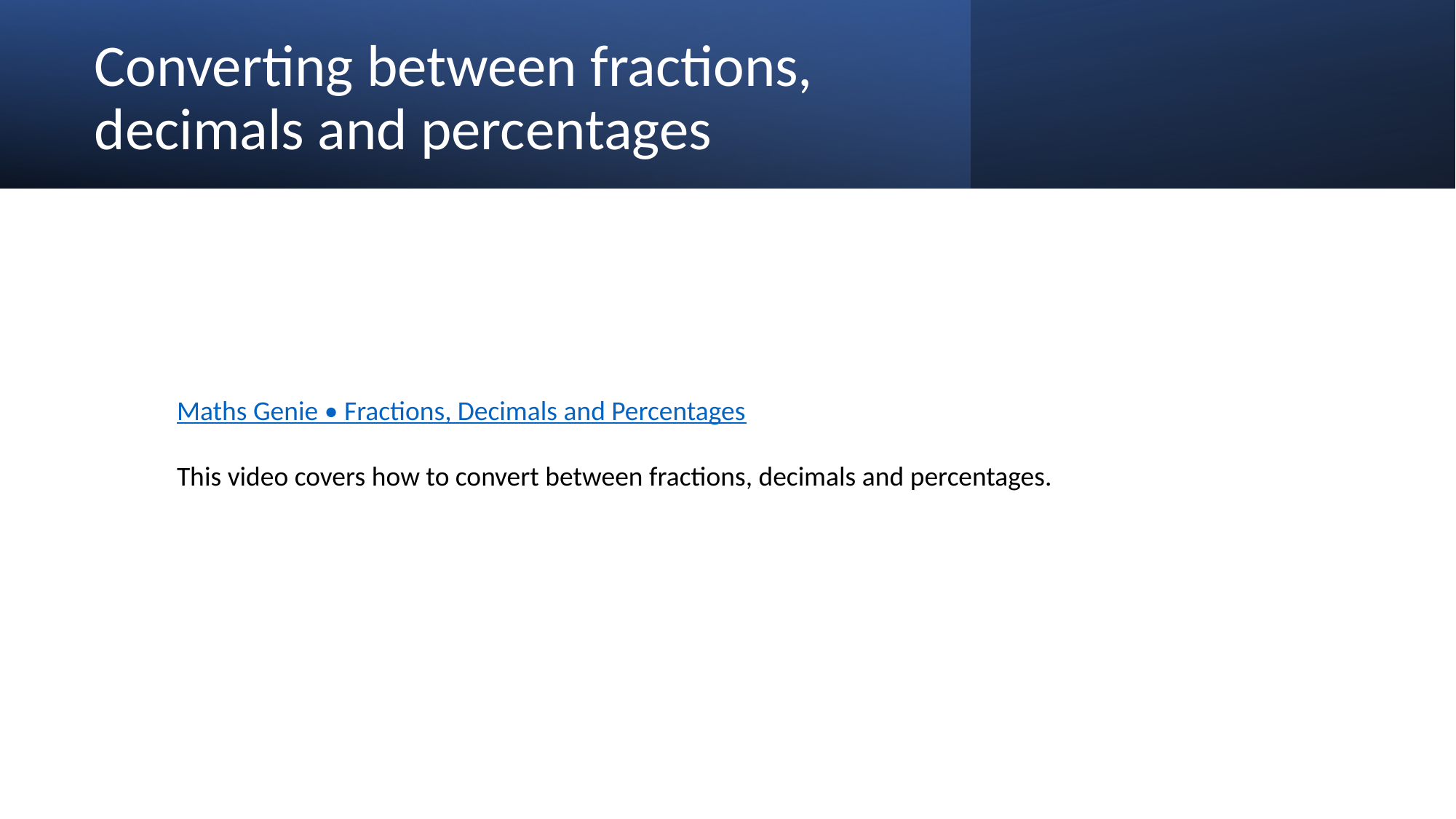

# Converting between fractions, decimals and percentages

Maths Genie • Fractions, Decimals and Percentages

This video covers how to convert between fractions, decimals and percentages.